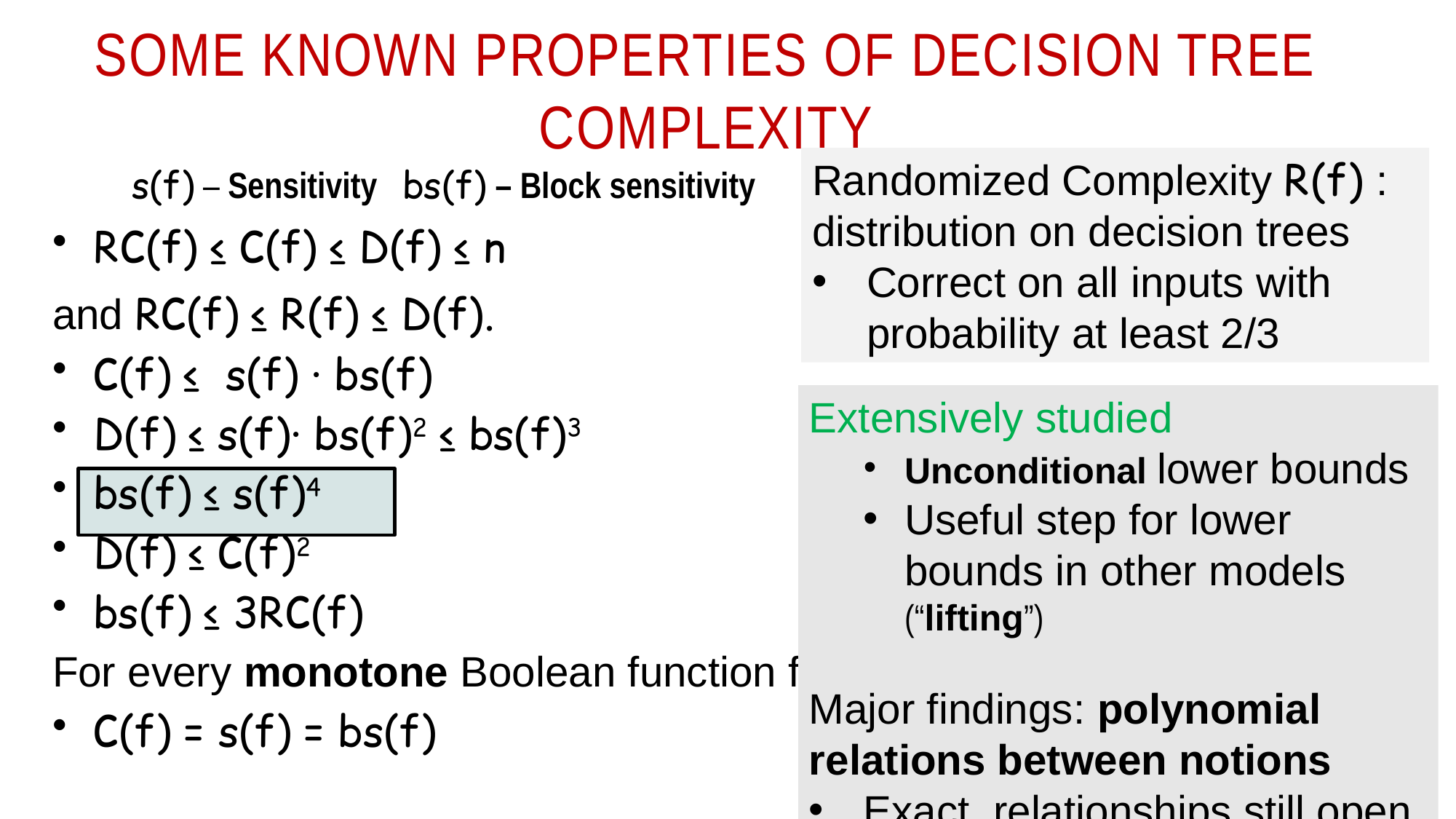

# Some Known Properties of Decision Tree Complexity

RC(f) ≤ C(f) ≤ D(f) ≤ n
and RC(f) ≤ R(f) ≤ D(f).
C(f) ≤  s(f) ∙ bs(f)
D(f) ≤ s(f)∙ bs(f)2 ≤ bs(f)3
bs(f) ≤ s(f)4
D(f) ≤ C(f)2
bs(f) ≤ 3RC(f)
For every monotone Boolean function f:
C(f) = s(f) = bs(f)

Randomized Complexity R(f) : distribution on decision trees
Correct on all inputs with probability at least 2/3
s(f) – Sensitivity   bs(f) – Block sensitivity
Extensively studied
Unconditional lower bounds
Useful step for lower bounds in other models (“lifting”)

Major findings: polynomial relations between notions
Exact  relationships still open